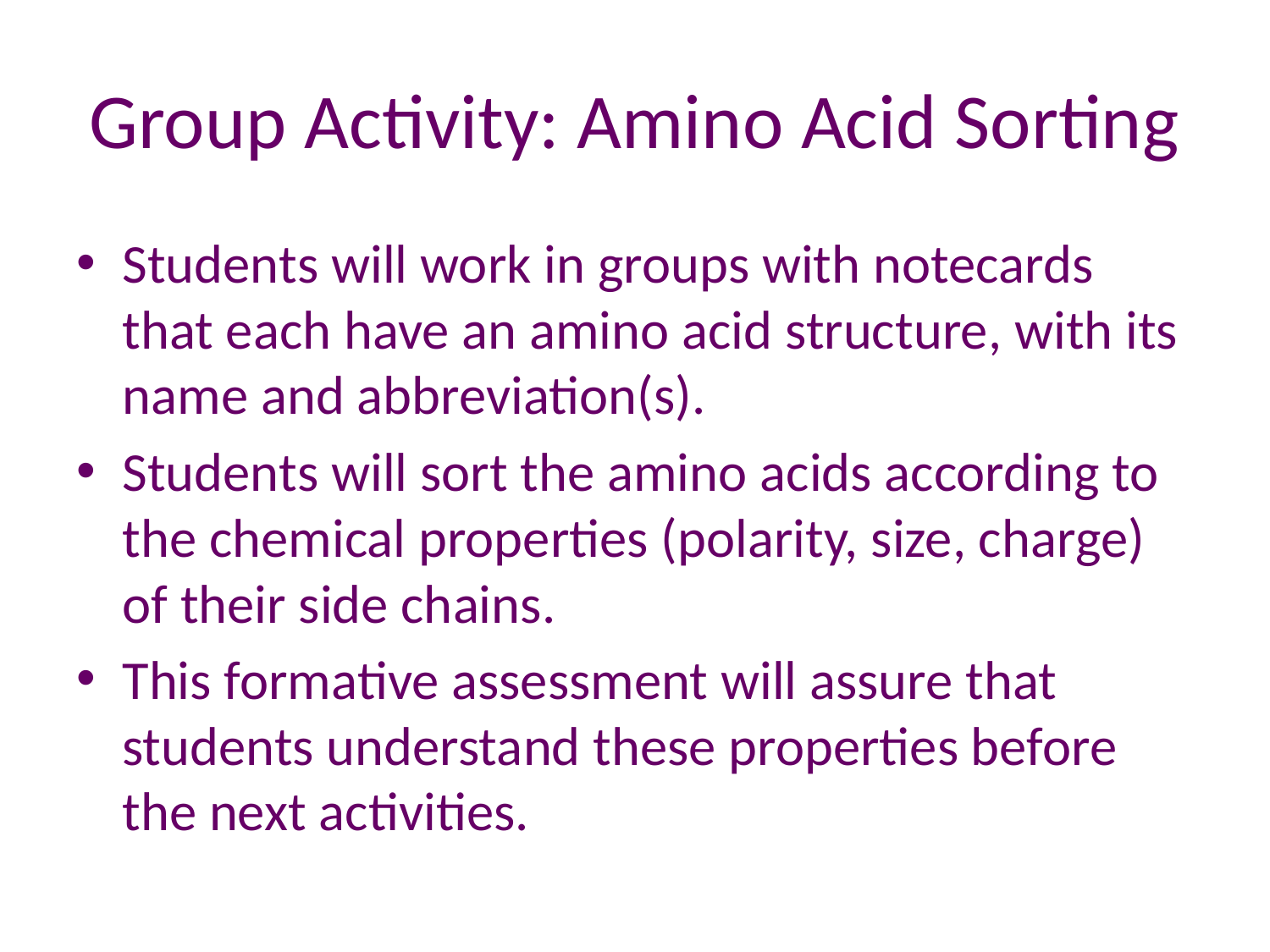

# Group Activity: Amino Acid Sorting
Students will work in groups with notecards that each have an amino acid structure, with its name and abbreviation(s).
Students will sort the amino acids according to the chemical properties (polarity, size, charge) of their side chains.
This formative assessment will assure that students understand these properties before the next activities.